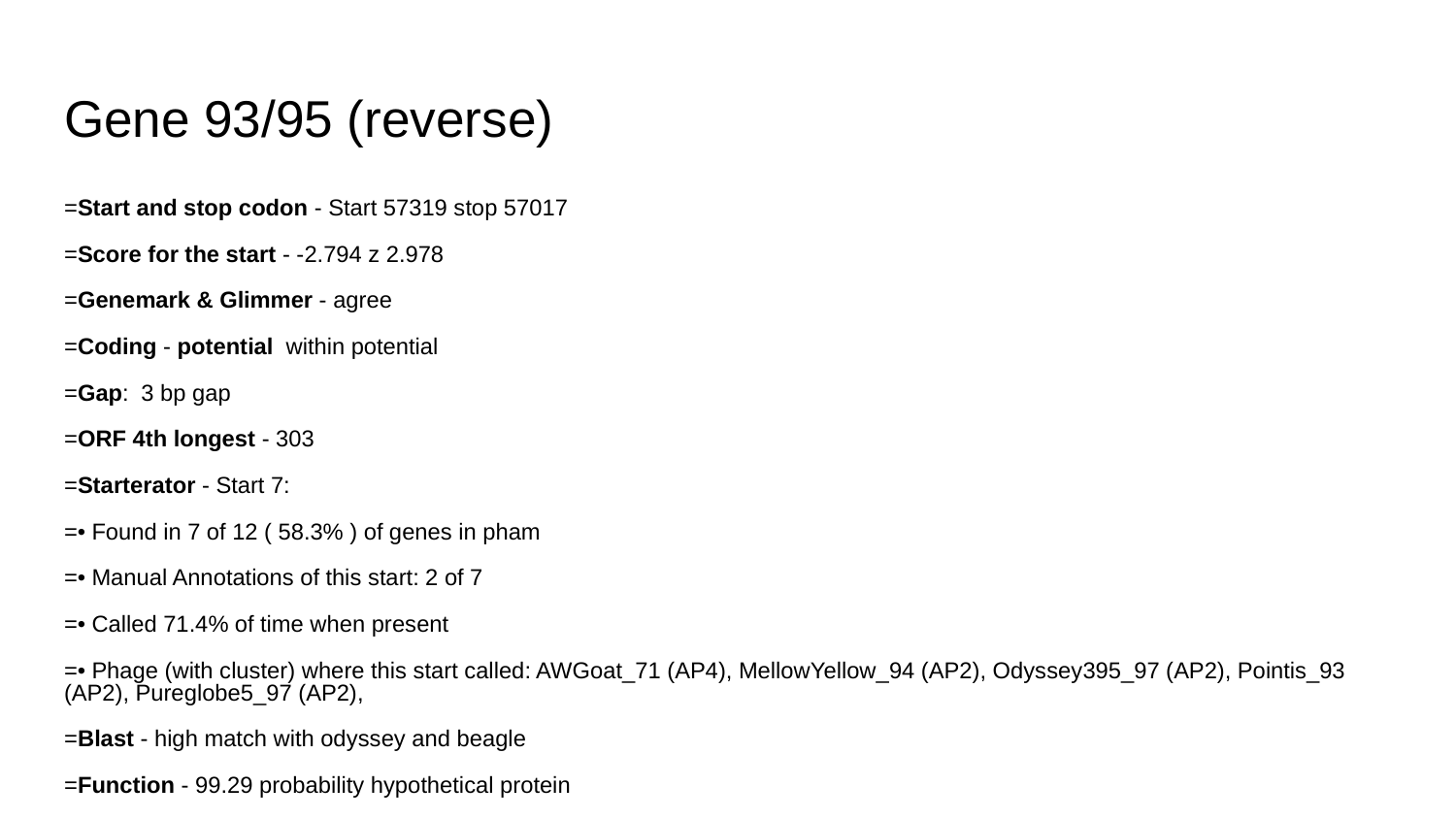

# Gene 93/95 (reverse)

=Start and stop codon - Start 57319 stop 57017
=Score for the start - -2.794 z 2.978
=Genemark & Glimmer - agree
=Coding - potential  within potential
=Gap:  3 bp gap
=ORF 4th longest - 303
=Starterator - Start 7:
=• Found in 7 of 12 ( 58.3% ) of genes in pham
=• Manual Annotations of this start: 2 of 7
=• Called 71.4% of time when present
=• Phage (with cluster) where this start called: AWGoat_71 (AP4), MellowYellow_94 (AP2), Odyssey395_97 (AP2), Pointis_93 (AP2), Pureglobe5_97 (AP2),
=Blast - high match with odyssey and beagle
=Function - 99.29 probability hypothetical protein